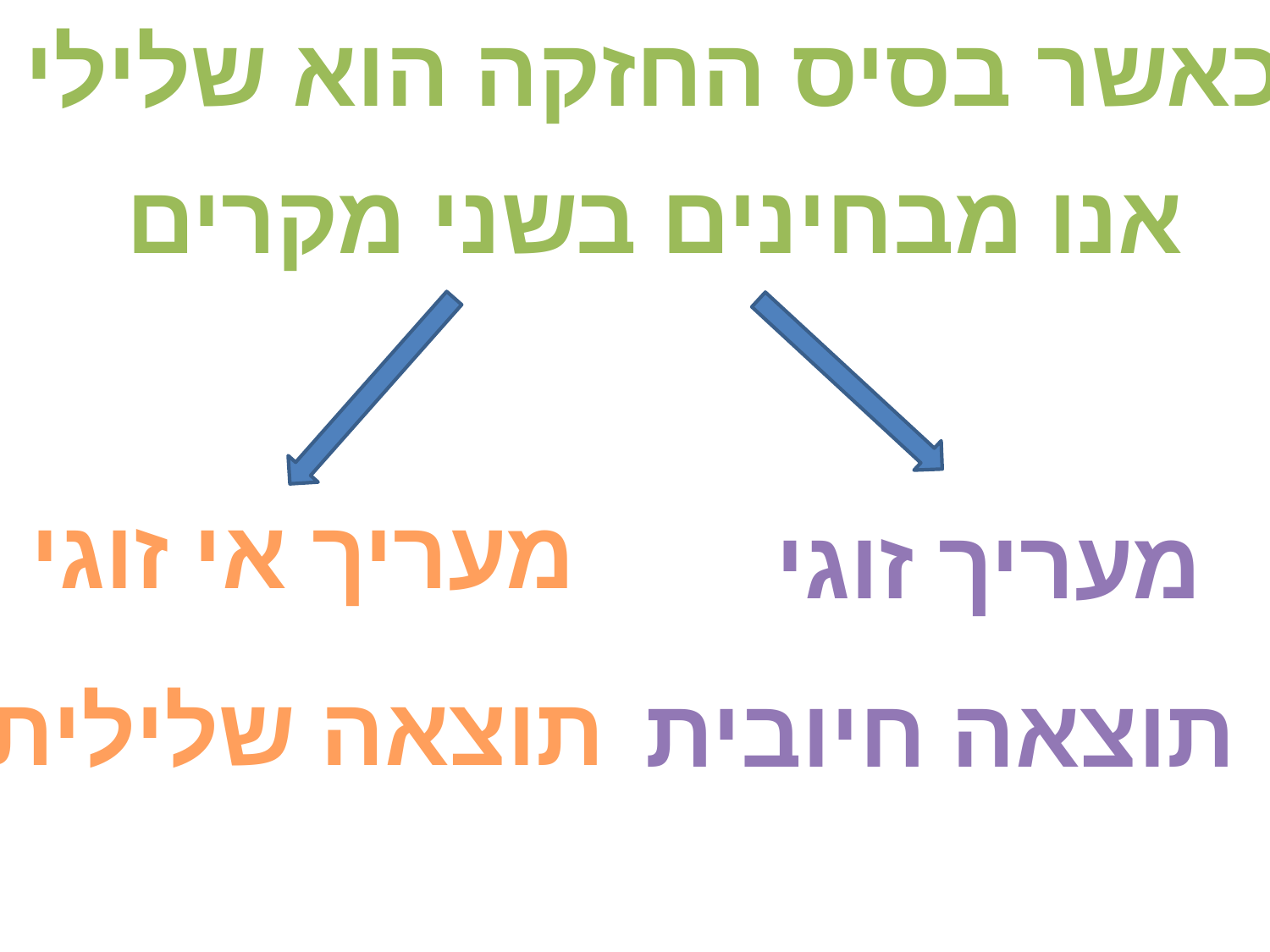

כאשר בסיס החזקה הוא שלילי
אנו מבחינים בשני מקרים

מעריך אי זוגי
מעריך זוגי
תוצאה שלילית
תוצאה חיובית